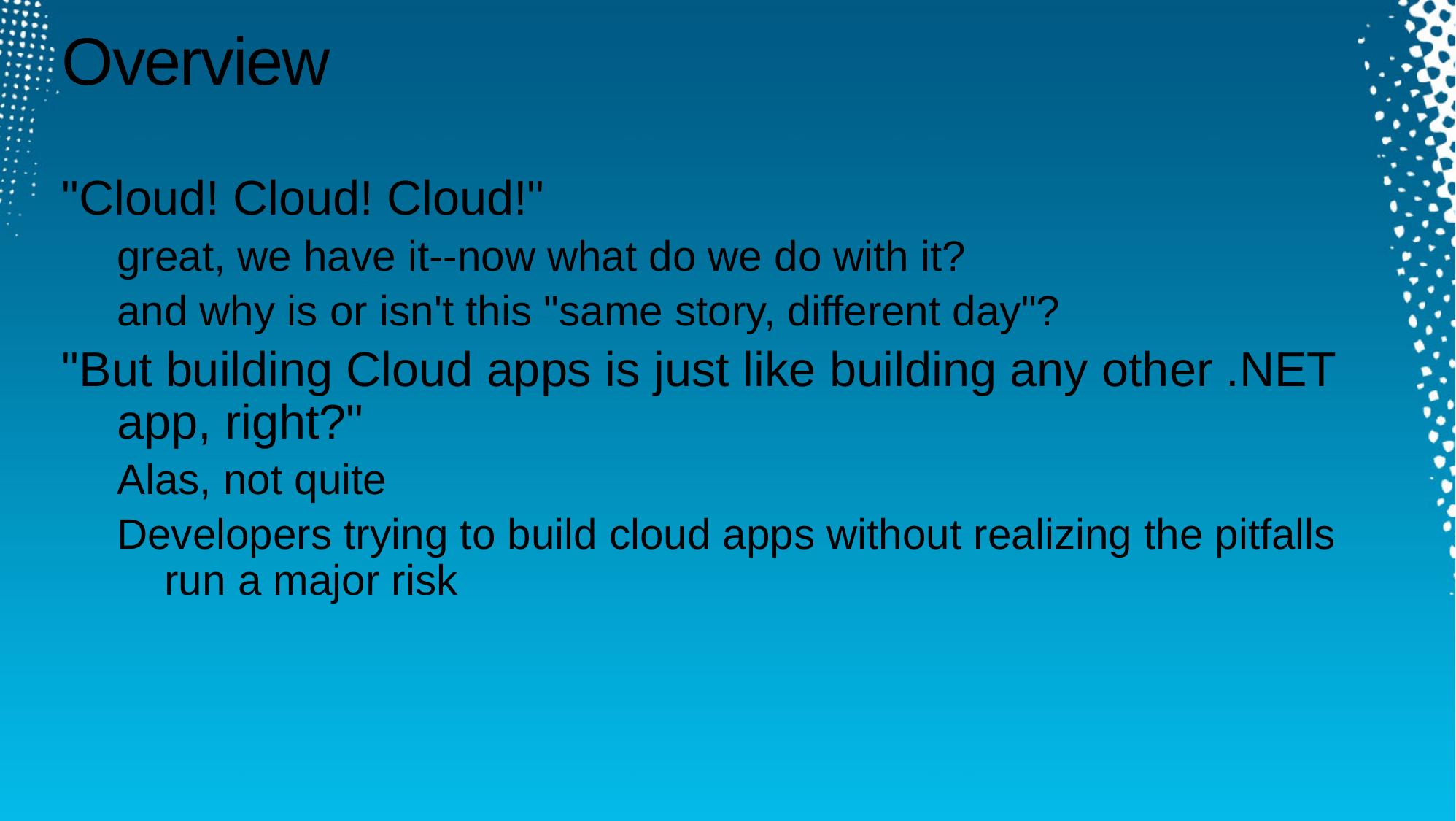

# Overview
"Cloud! Cloud! Cloud!"
great, we have it--now what do we do with it?
and why is or isn't this "same story, different day"?
"But building Cloud apps is just like building any other .NET app, right?"
Alas, not quite
Developers trying to build cloud apps without realizing the pitfalls run a major risk